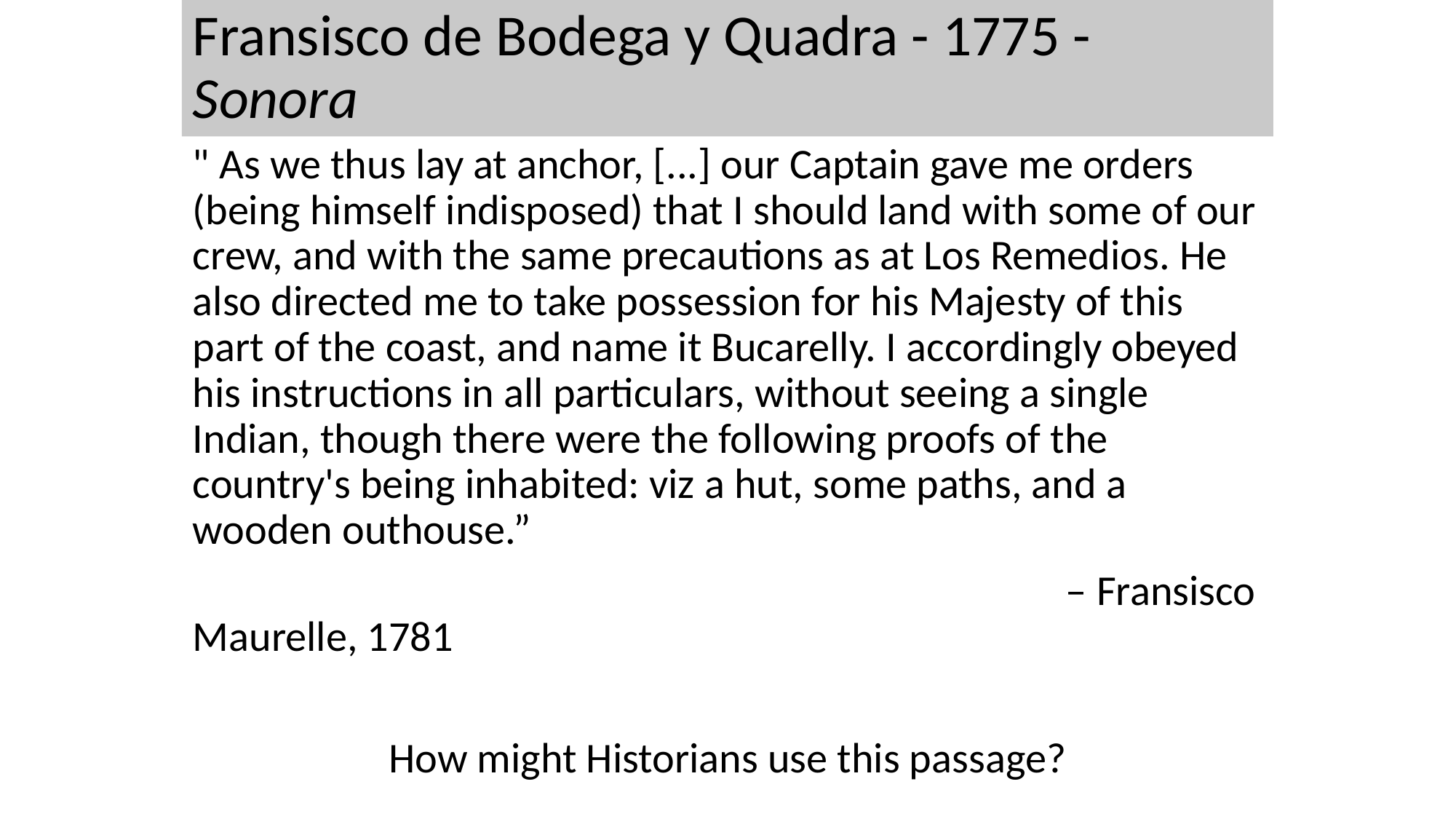

# Fransisco de Bodega y Quadra - 1775 - Sonora
" As we thus lay at anchor, [...] our Captain gave me orders (being himself indisposed) that I should land with some of our crew, and with the same precautions as at Los Remedios. He also directed me to take possession for his Majesty of this part of the coast, and name it Bucarelly. I accordingly obeyed his instructions in all particulars, without seeing a single Indian, though there were the following proofs of the country's being inhabited: viz a hut, some paths, and a wooden outhouse.”
 								– Fransisco Maurelle, 1781

How might Historians use this passage?